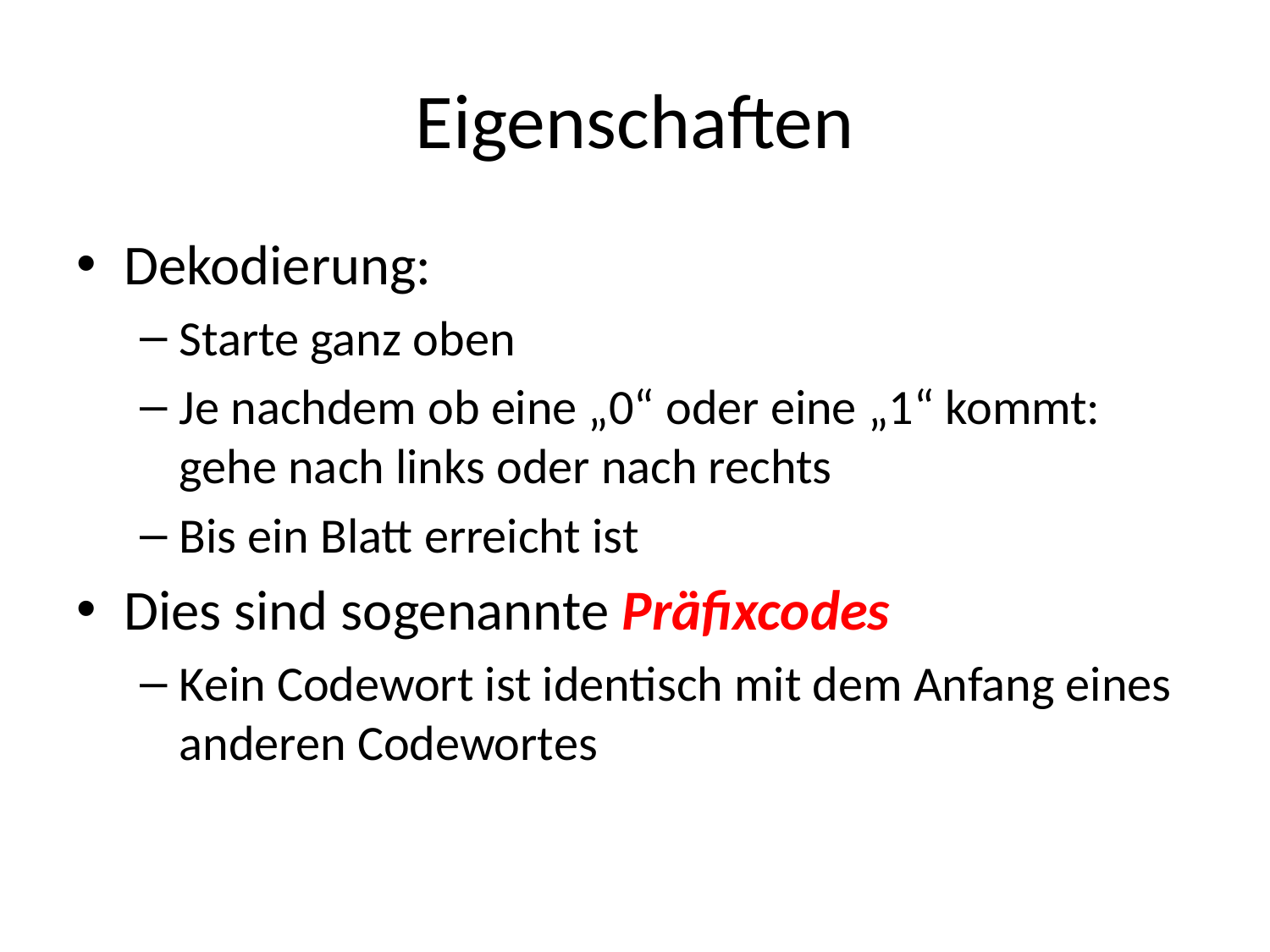

# Eigenschaften
Dekodierung:
Starte ganz oben
Je nachdem ob eine „0“ oder eine „1“ kommt: gehe nach links oder nach rechts
Bis ein Blatt erreicht ist
Dies sind sogenannte Präfixcodes
Kein Codewort ist identisch mit dem Anfang eines anderen Codewortes